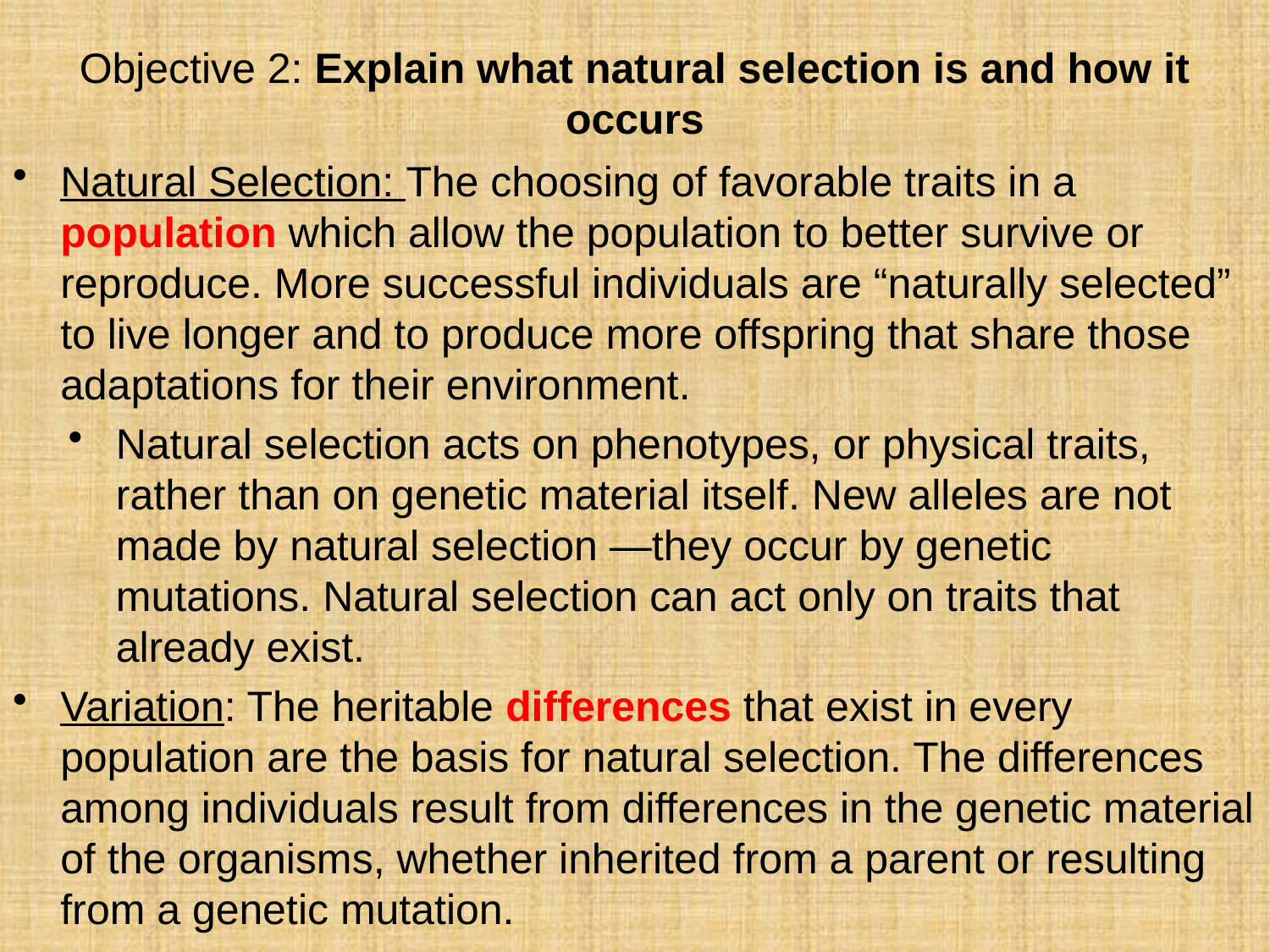

# Objective 2: Explain what natural selection is and how it occurs
Natural Selection: The choosing of favorable traits in a population which allow the population to better survive or reproduce. More successful individuals are “naturally selected” to live longer and to produce more offspring that share those adaptations for their environment.
Natural selection acts on phenotypes, or physical traits, rather than on genetic material itself. New alleles are not made by natural selection —they occur by genetic mutations. Natural selection can act only on traits that already exist.
Variation: The heritable differences that exist in every population are the basis for natural selection. The differences among individuals result from differences in the genetic material of the organisms, whether inherited from a parent or resulting from a genetic mutation.